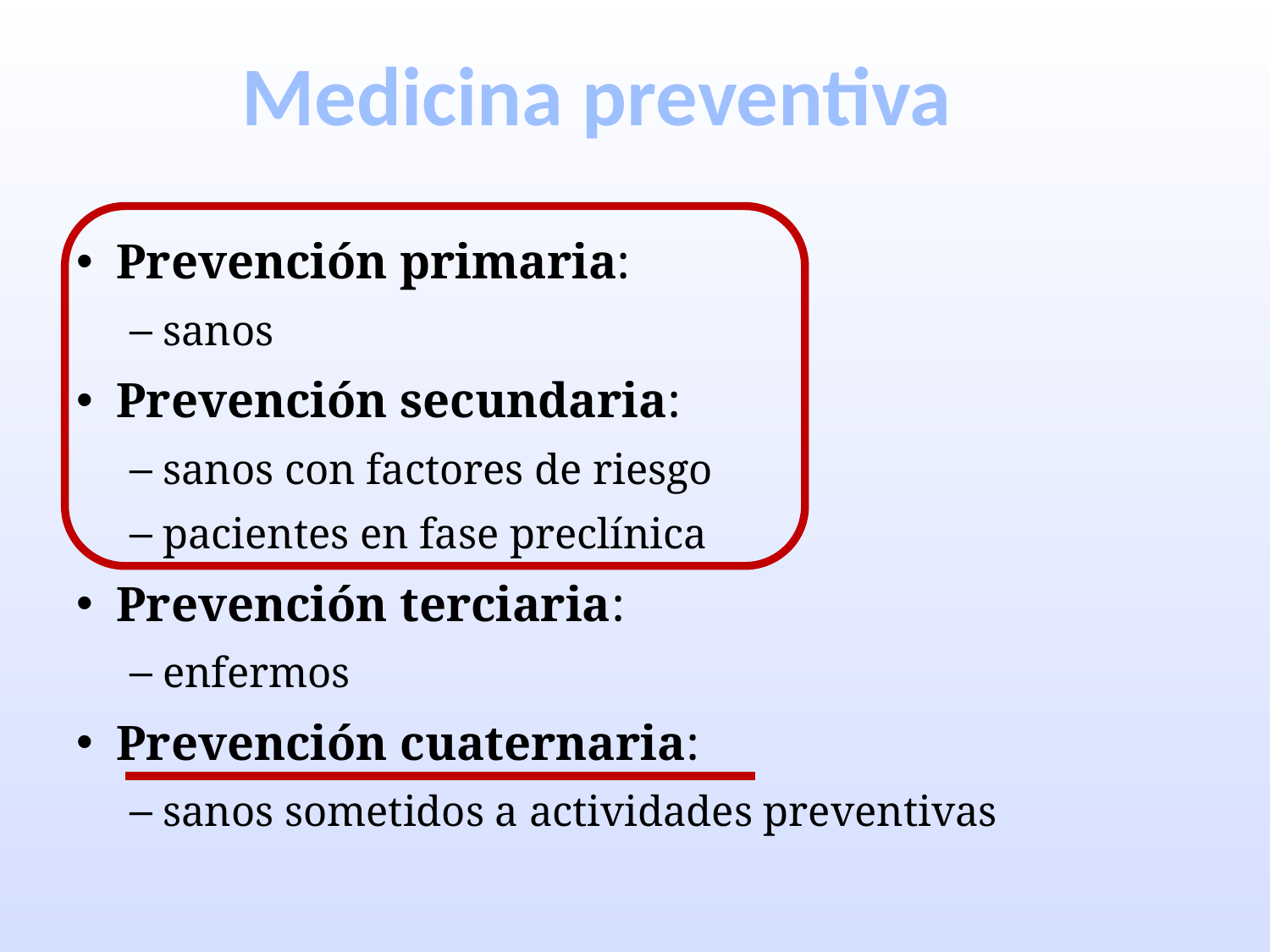

# Medicina preventiva

Prevención primaria:
sanos
Prevención secundaria:
sanos con factores de riesgo
pacientes en fase preclínica
Prevención terciaria:
enfermos
Prevención cuaternaria:
sanos sometidos a actividades preventivas